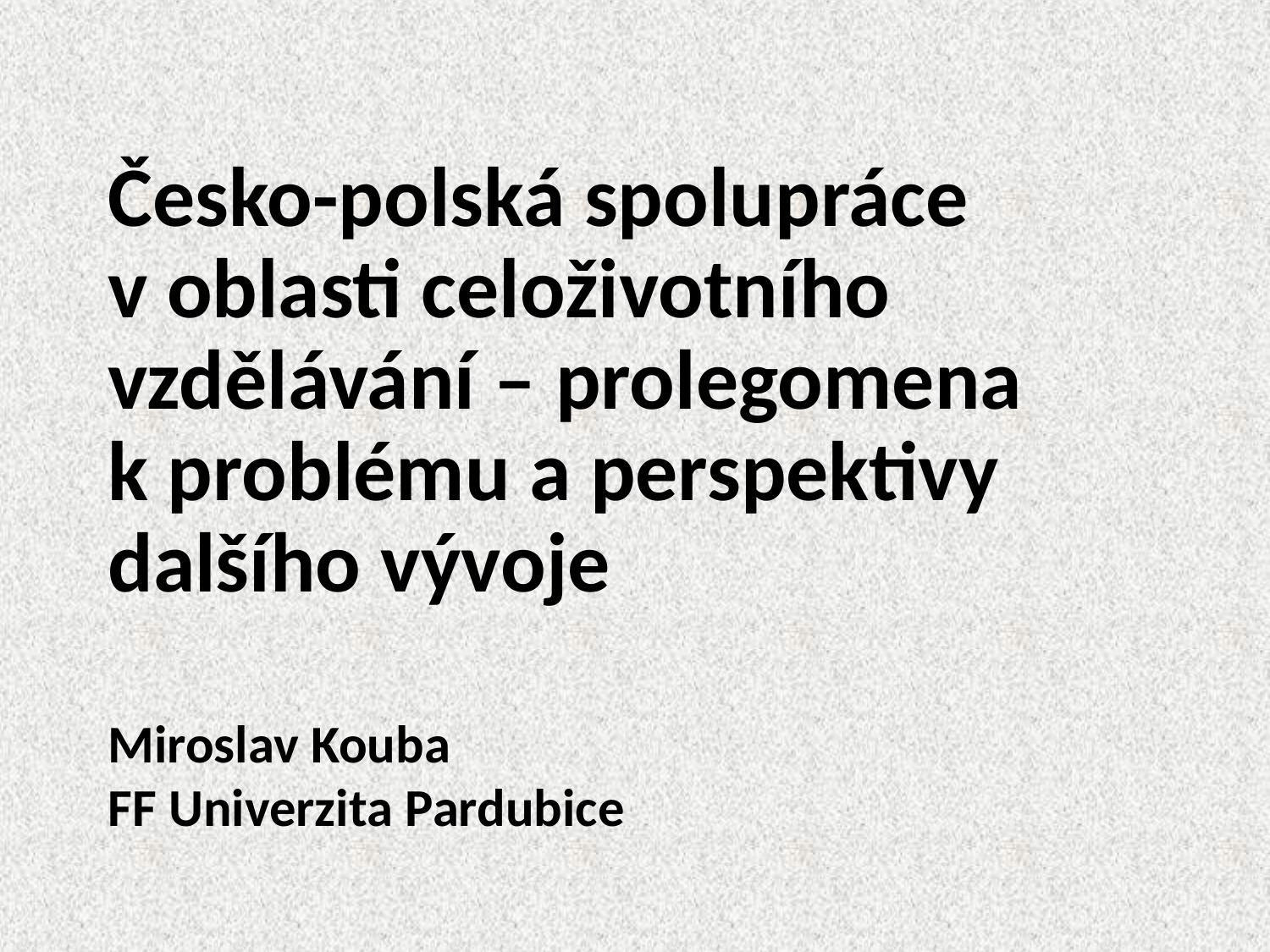

# Česko-polská spolupráce v oblasti celoživotního vzdělávání – prolegomena k problému a perspektivy dalšího vývoje
Miroslav Kouba
FF Univerzita Pardubice